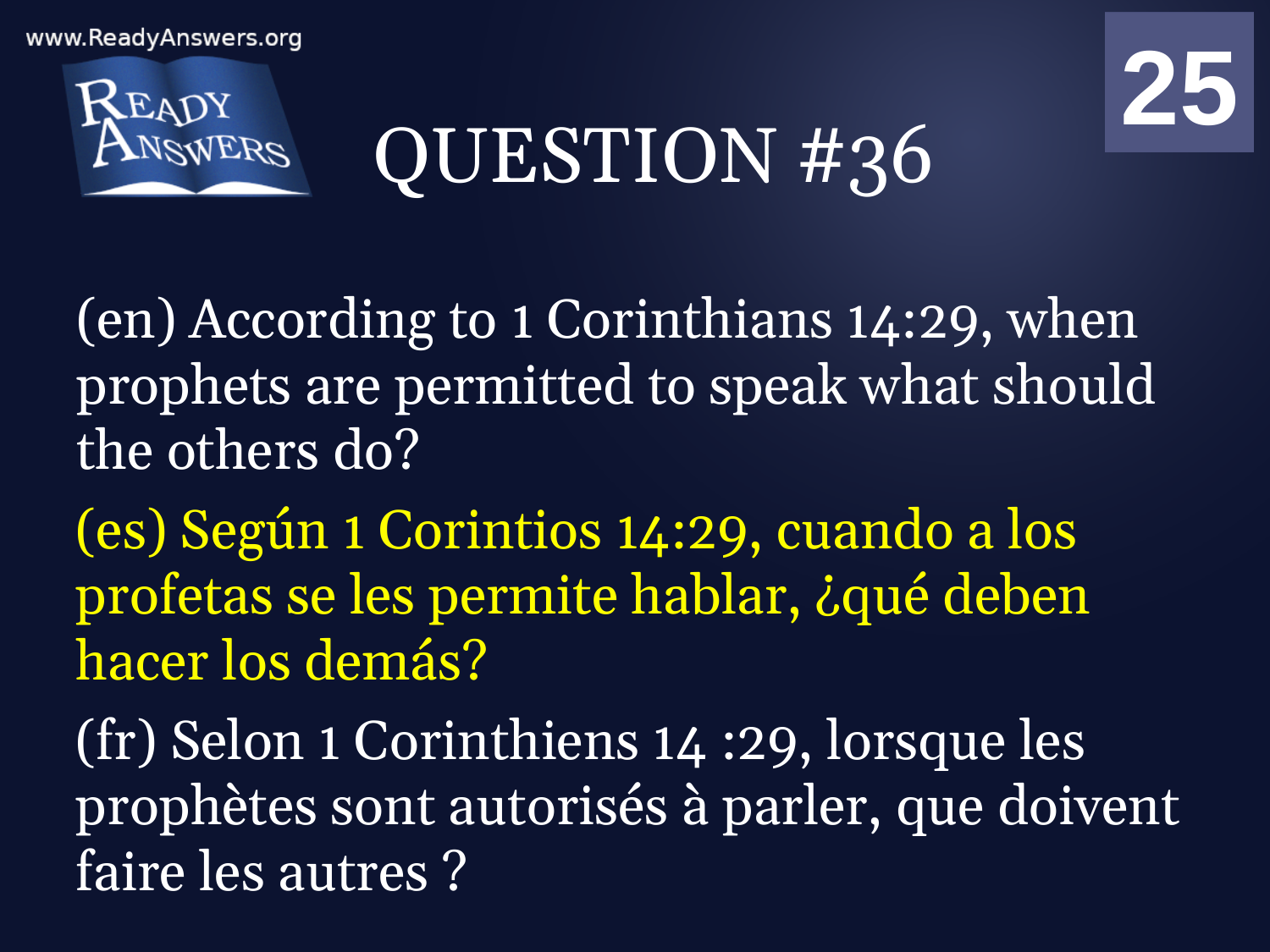

01
02
03
04
05
06
07
08
09
10
11
12
13
14
15
16
17
18
19
20
21
22
23
24
25
00
# QUESTION #36
(en) According to 1 Corinthians 14:29, when prophets are permitted to speak what should the others do?
(es) Según 1 Corintios 14:29, cuando a los profetas se les permite hablar, ¿qué deben hacer los demás?
(fr) Selon 1 Corinthiens 14 :29, lorsque les prophètes sont autorisés à parler, que doivent faire les autres ?